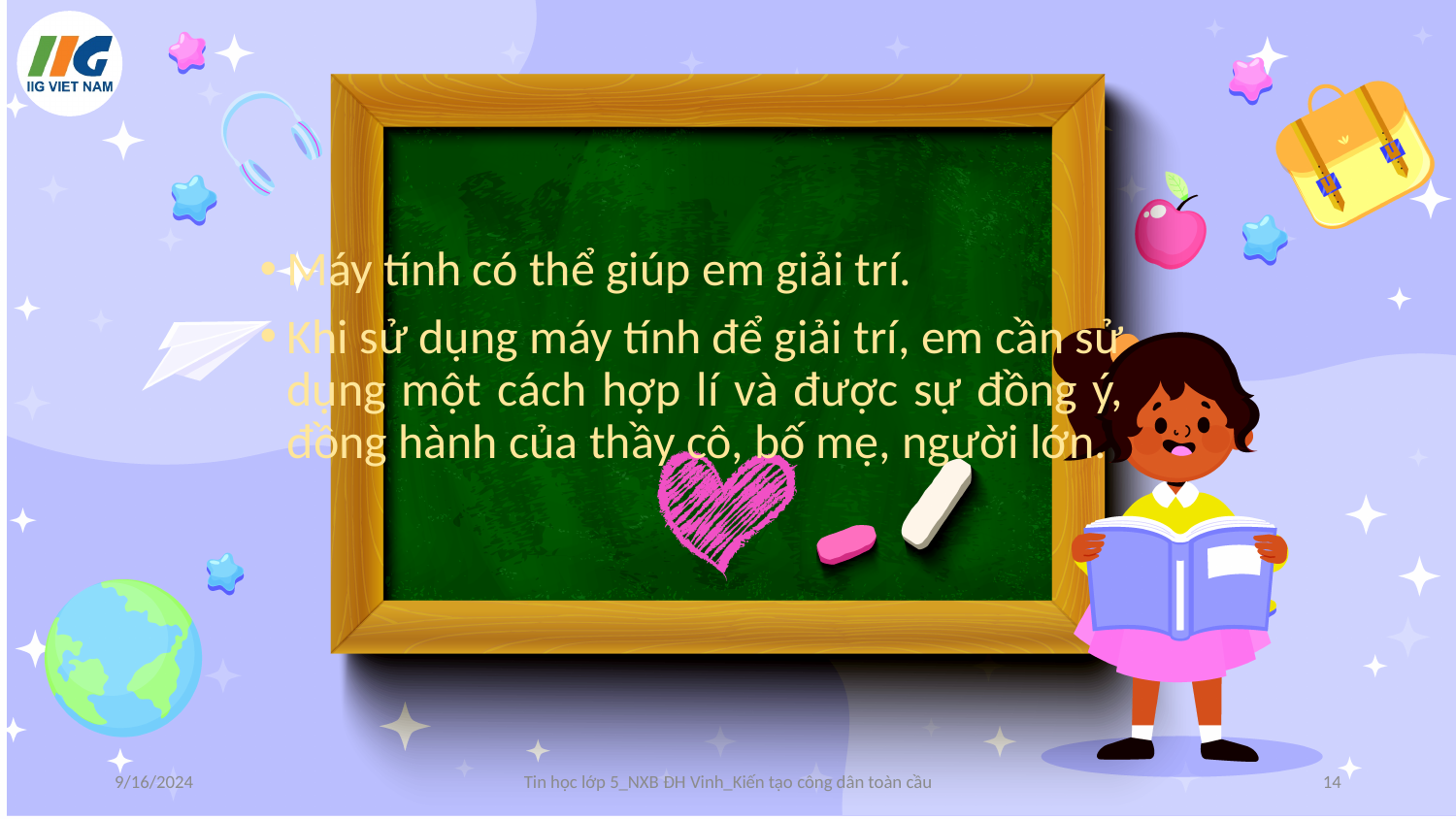

#
Máy tính có thể giúp em giải trí.
Khi sử dụng máy tính để giải trí, em cần sử dụng một cách hợp lí và được sự đồng ý, đồng hành của thầy cô, bố mẹ, người lớn.
9/16/2024
Tin học lớp 5_NXB ĐH Vinh_Kiến tạo công dân toàn cầu
14